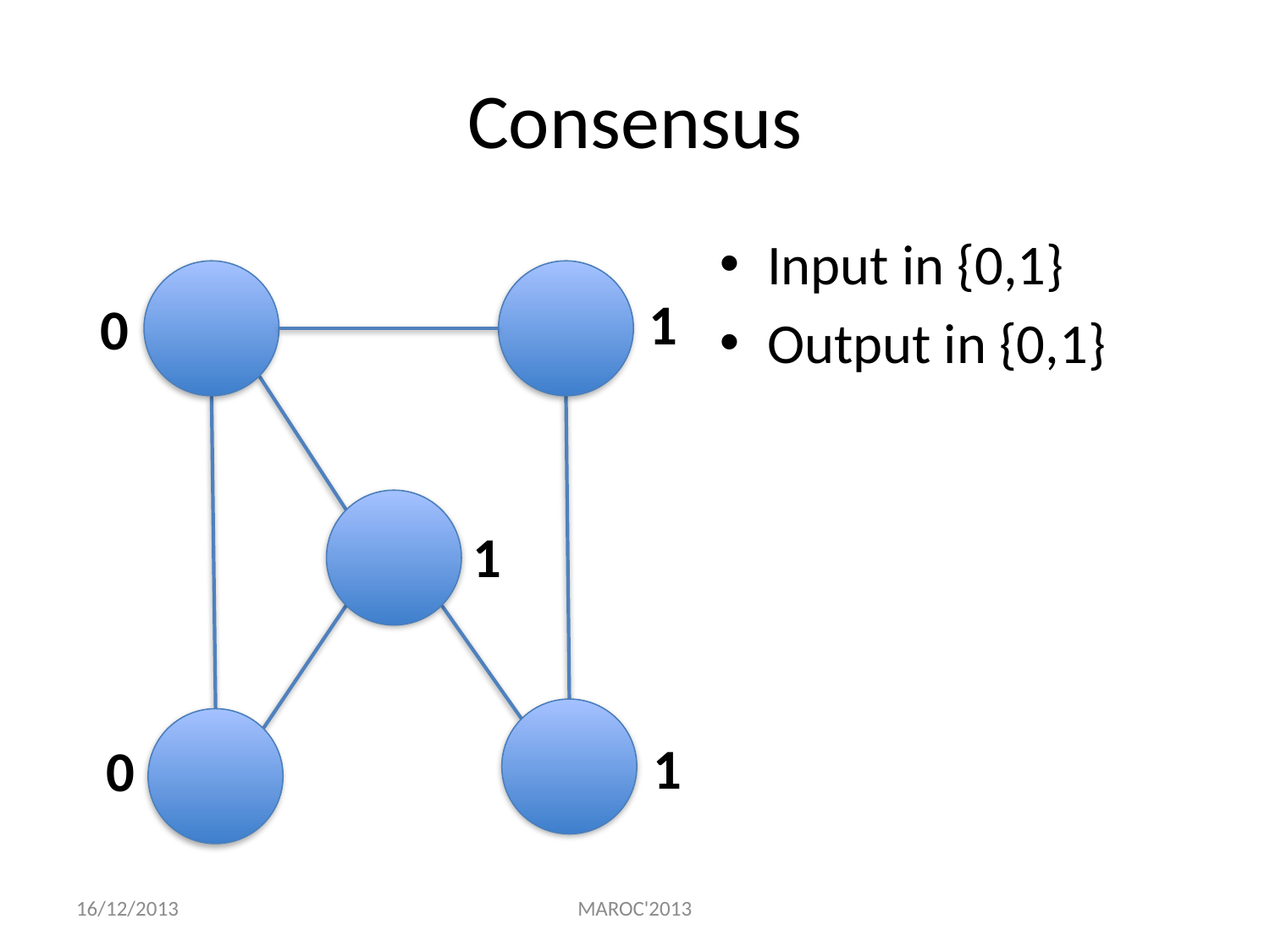

# Consensus
Input in {0,1}
Output in {0,1}

1
0

1

1
0
16/12/2013
MAROC'2013